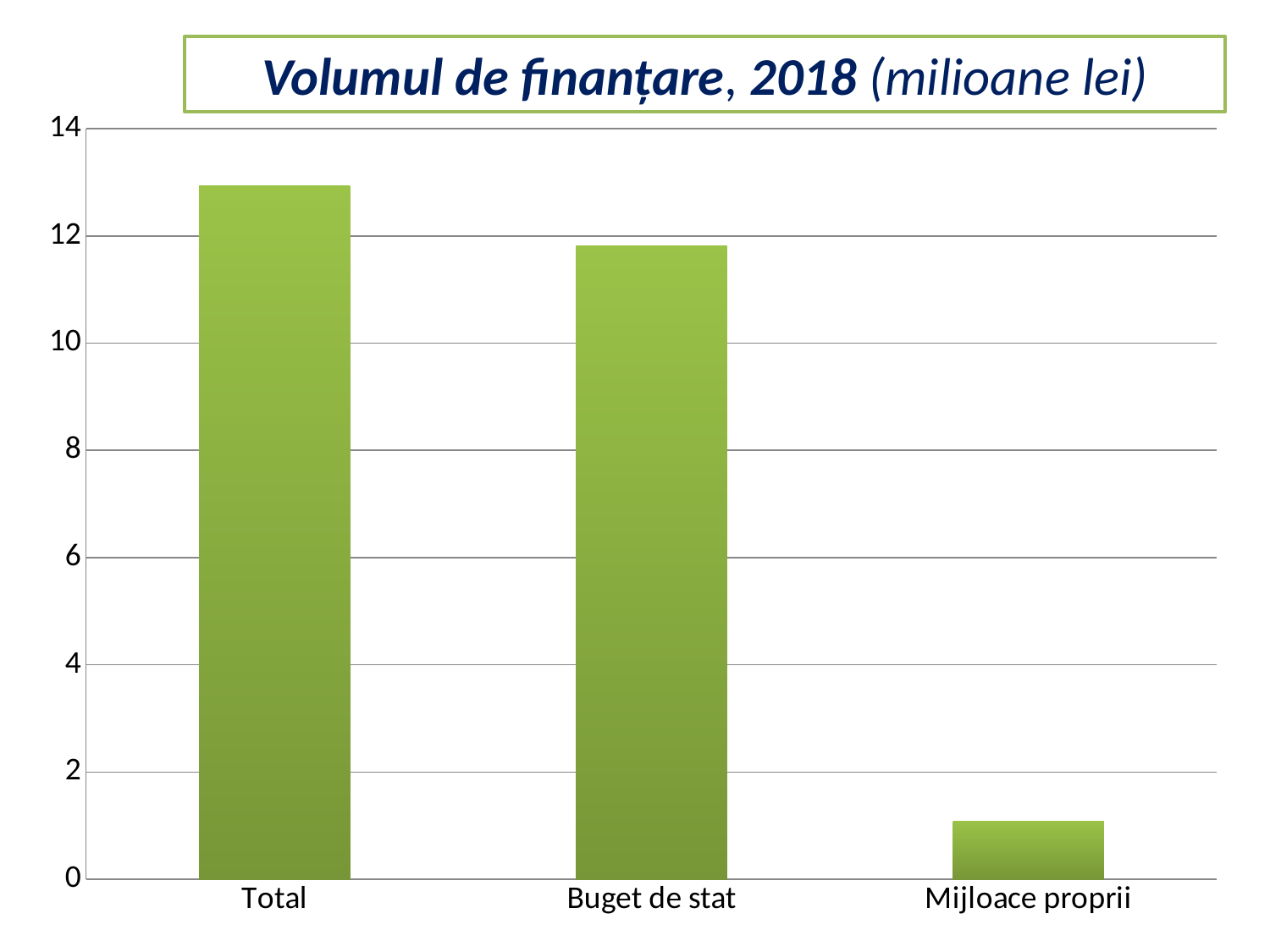

Volumul de finanțare, 2018 (milioane lei)

### Chart

| Category |  |
|---|---|
| Total | 12.93 |
| Buget de stat | 11.82 |
| Mijloace proprii | 1.08 |